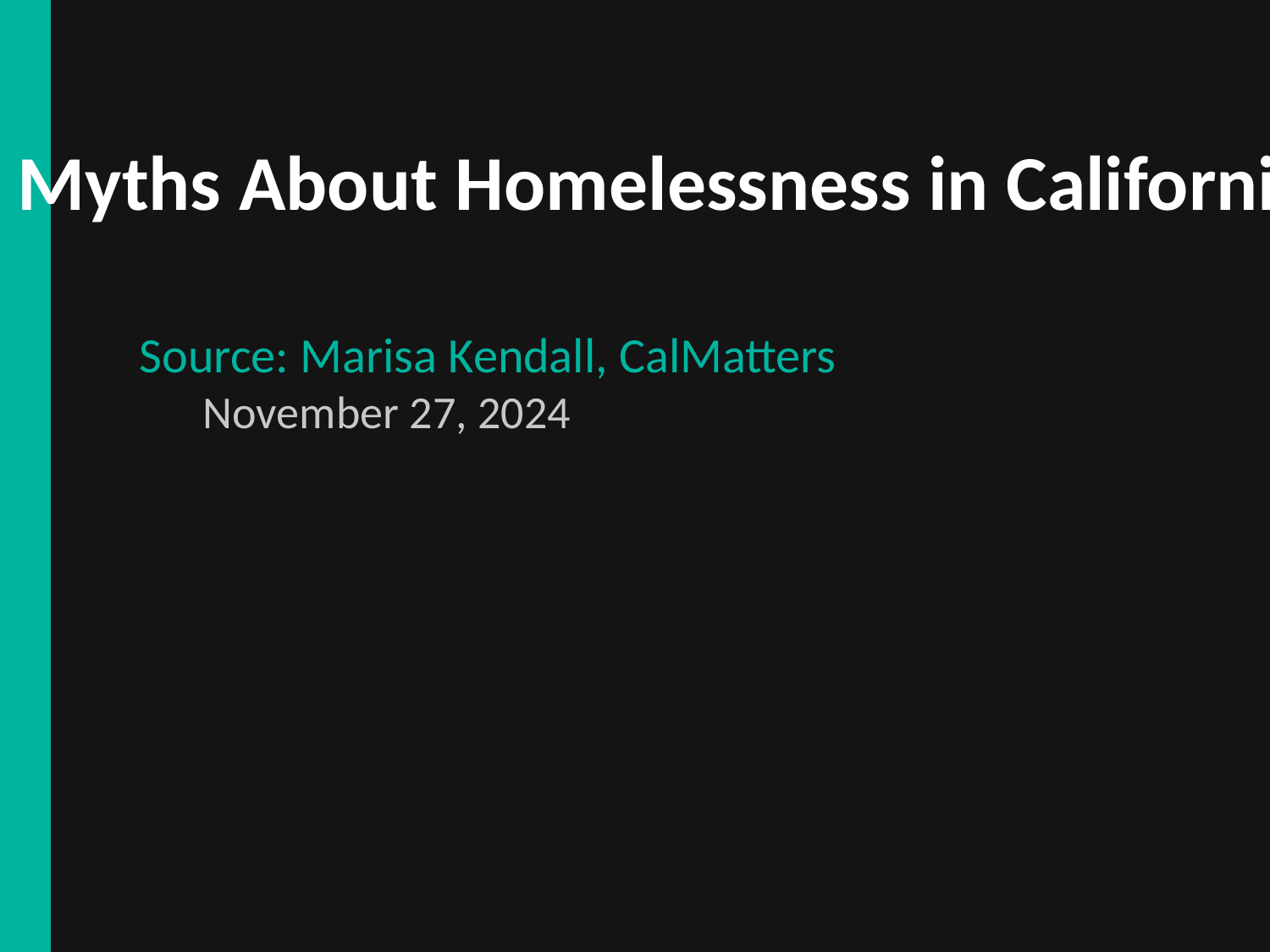

Myths About Homelessness in California
Source: Marisa Kendall, CalMatters
November 27, 2024